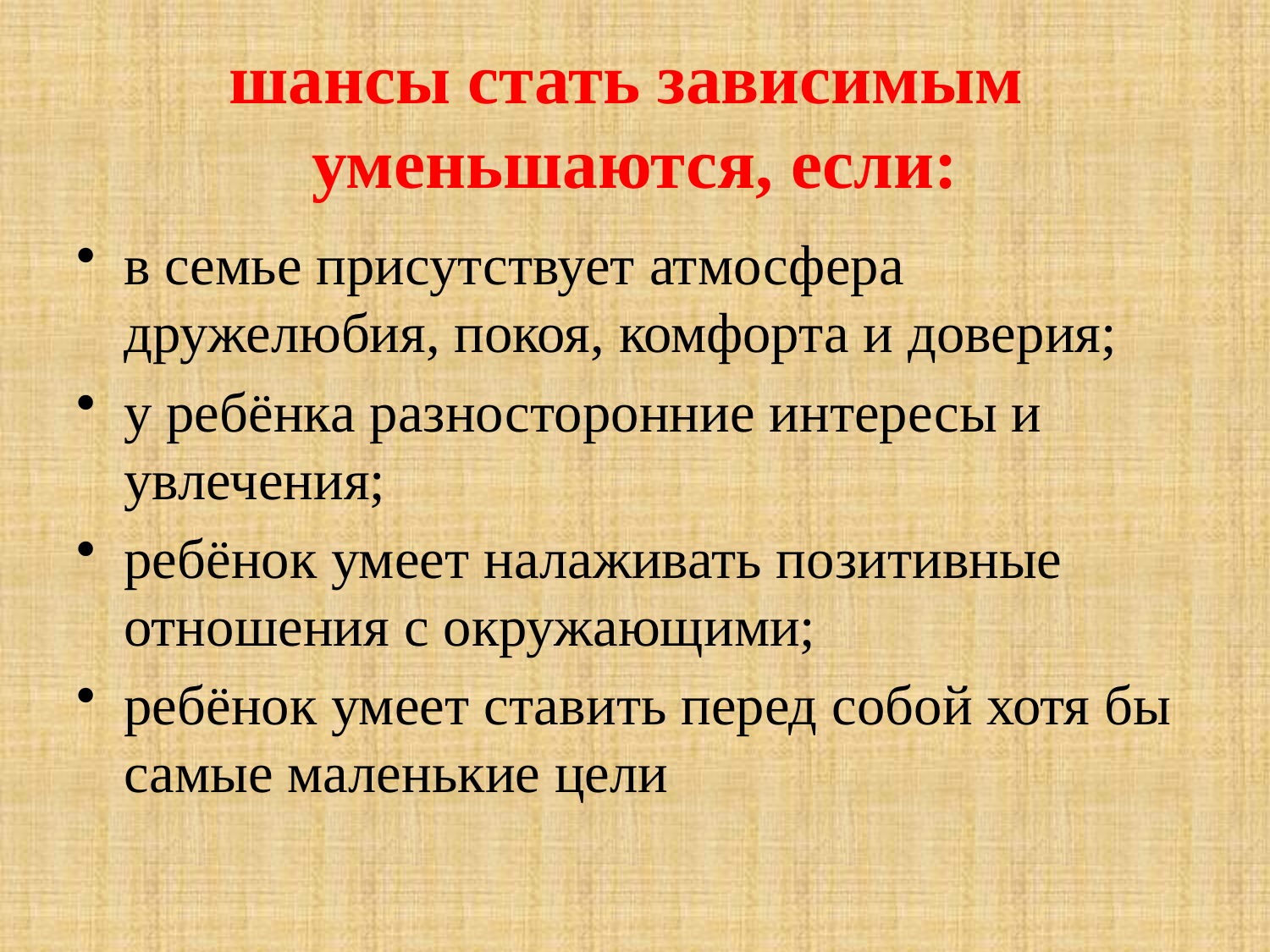

# шансы стать зависимым уменьшаются, если:
в семье присутствует атмосфера дружелюбия, покоя, комфорта и доверия;
у ребёнка разносторонние интересы и увлечения;
ребёнок умеет налаживать позитивные отношения с окружающими;
ребёнок умеет ставить перед собой хотя бы самые маленькие цели